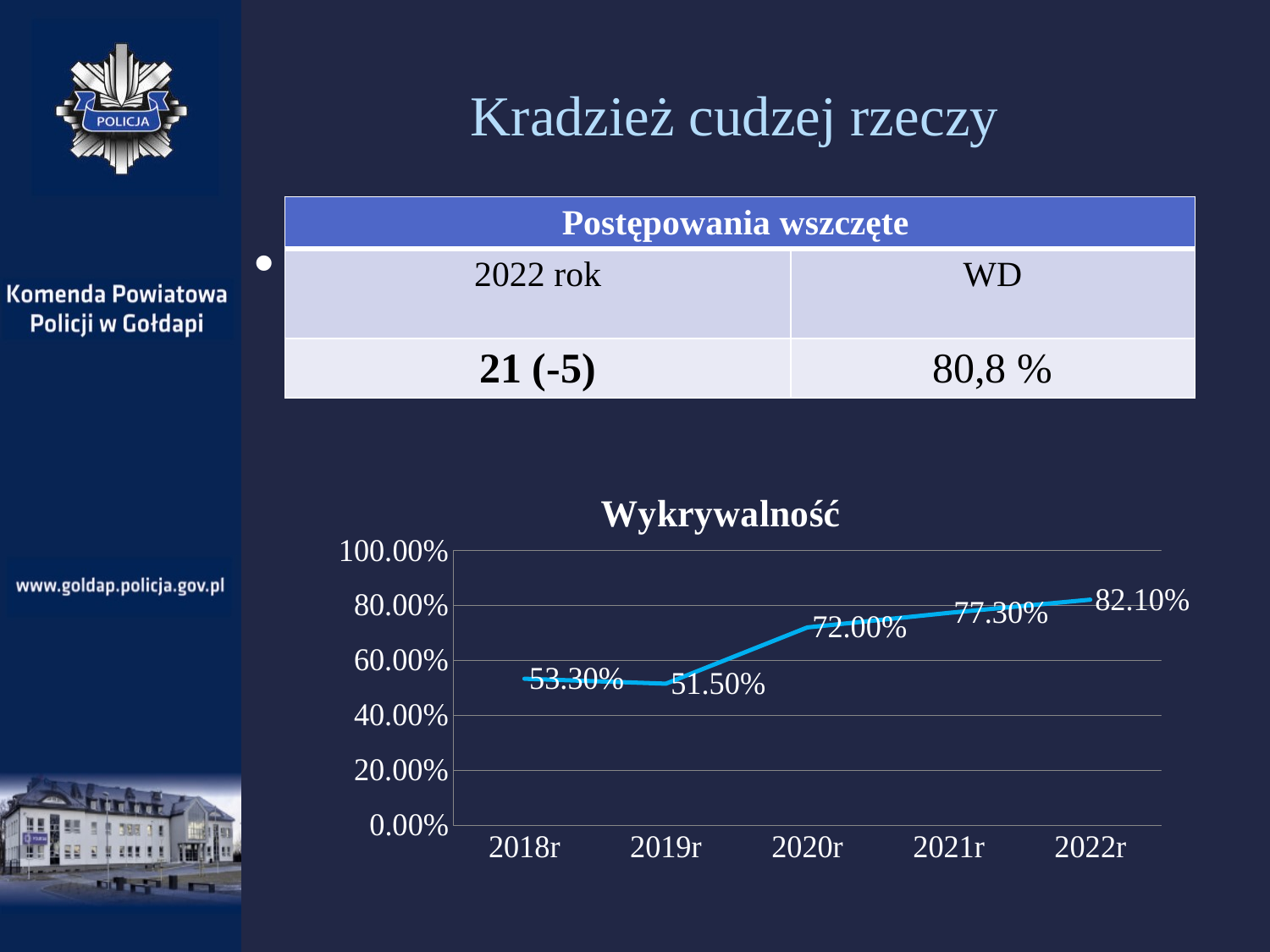

# Kradzież cudzej rzeczy
| Postępowania wszczęte |  |
| --- | --- |
| 2022 rok | WD |
| 21 (-5) | 80,8 % |

### Chart: Wykrywalność

| Category | KPP Gołdap |
|---|---|
| 2018r | 0.533 |
| 2019r | 0.515 |
| 2020r | 0.72 |
| 2021r | 0.773 |
| 2022r | 0.821 |